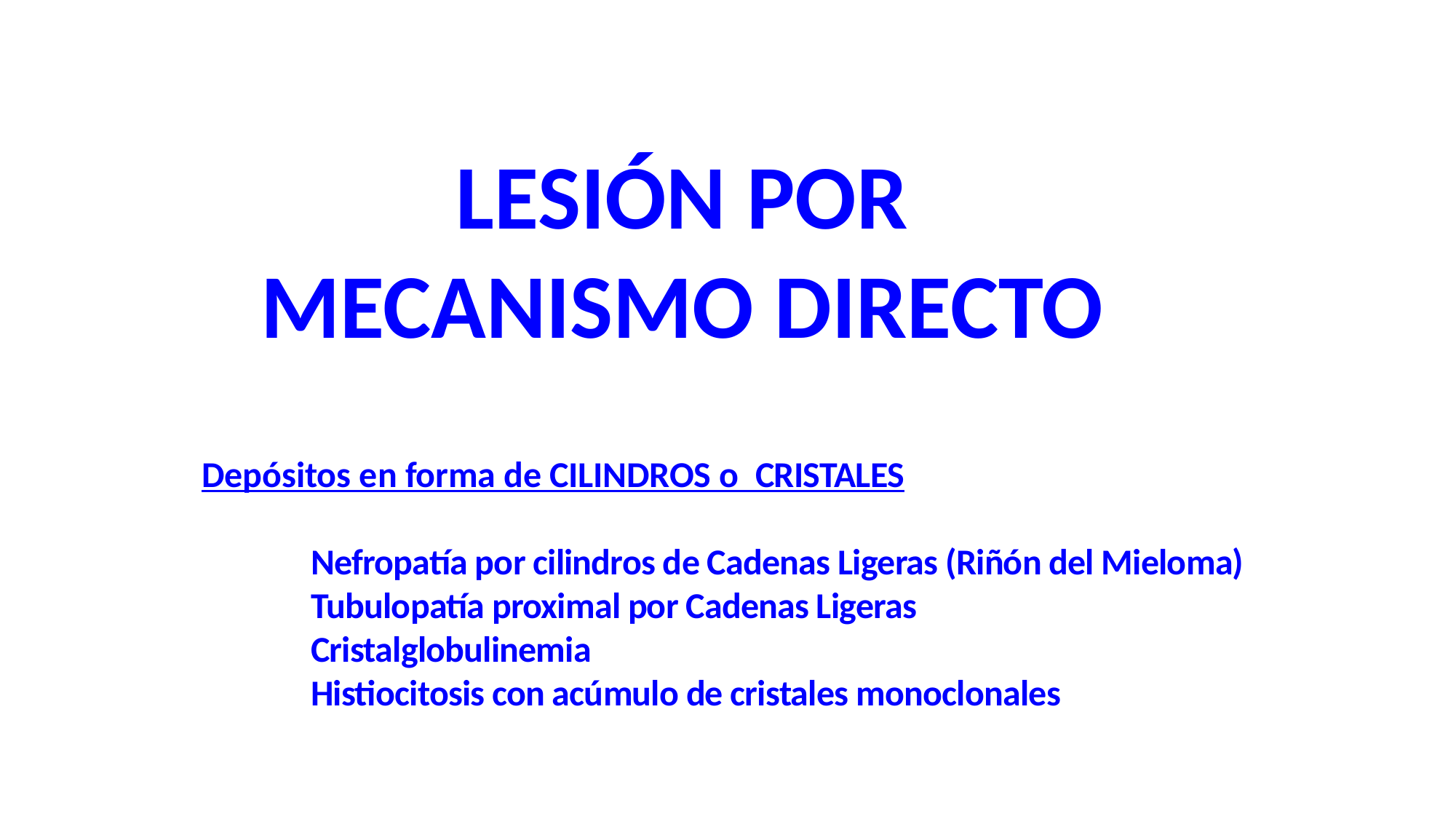

LESIÓN POR MECANISMO DIRECTO
Depósitos en forma de CILINDROS o  CRISTALES

	Nefropatía por cilindros de Cadenas Ligeras (Riñón del Mieloma)
	Tubulopatía proximal por Cadenas Ligeras
	Cristalglobulinemia
	Histiocitosis con acúmulo de cristales monoclonales